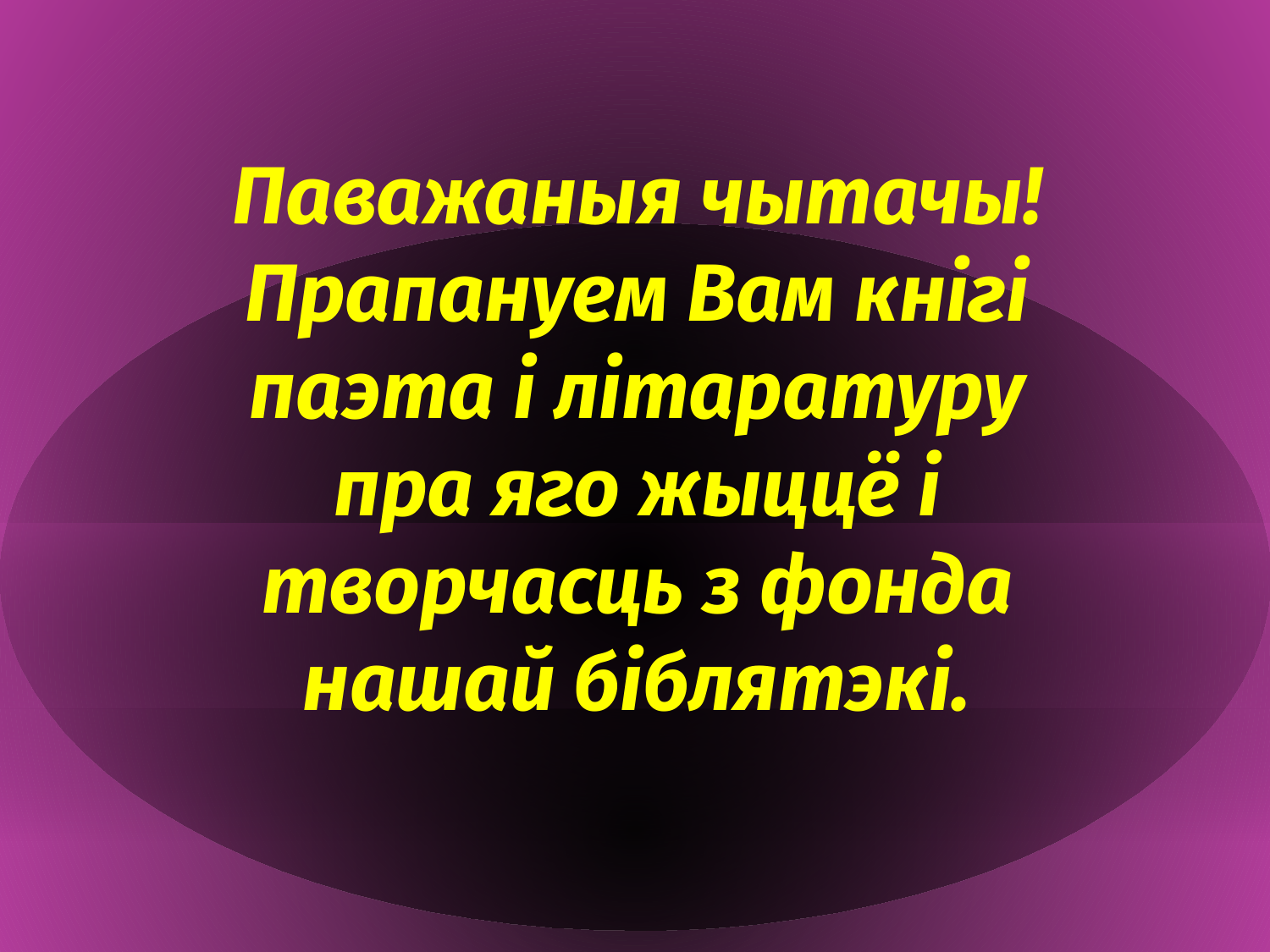

# Паважаныя чытачы! Прапануем Вам кнігі паэта і літаратуру пра яго жыццё і творчасць з фонда нашай біблятэкі.